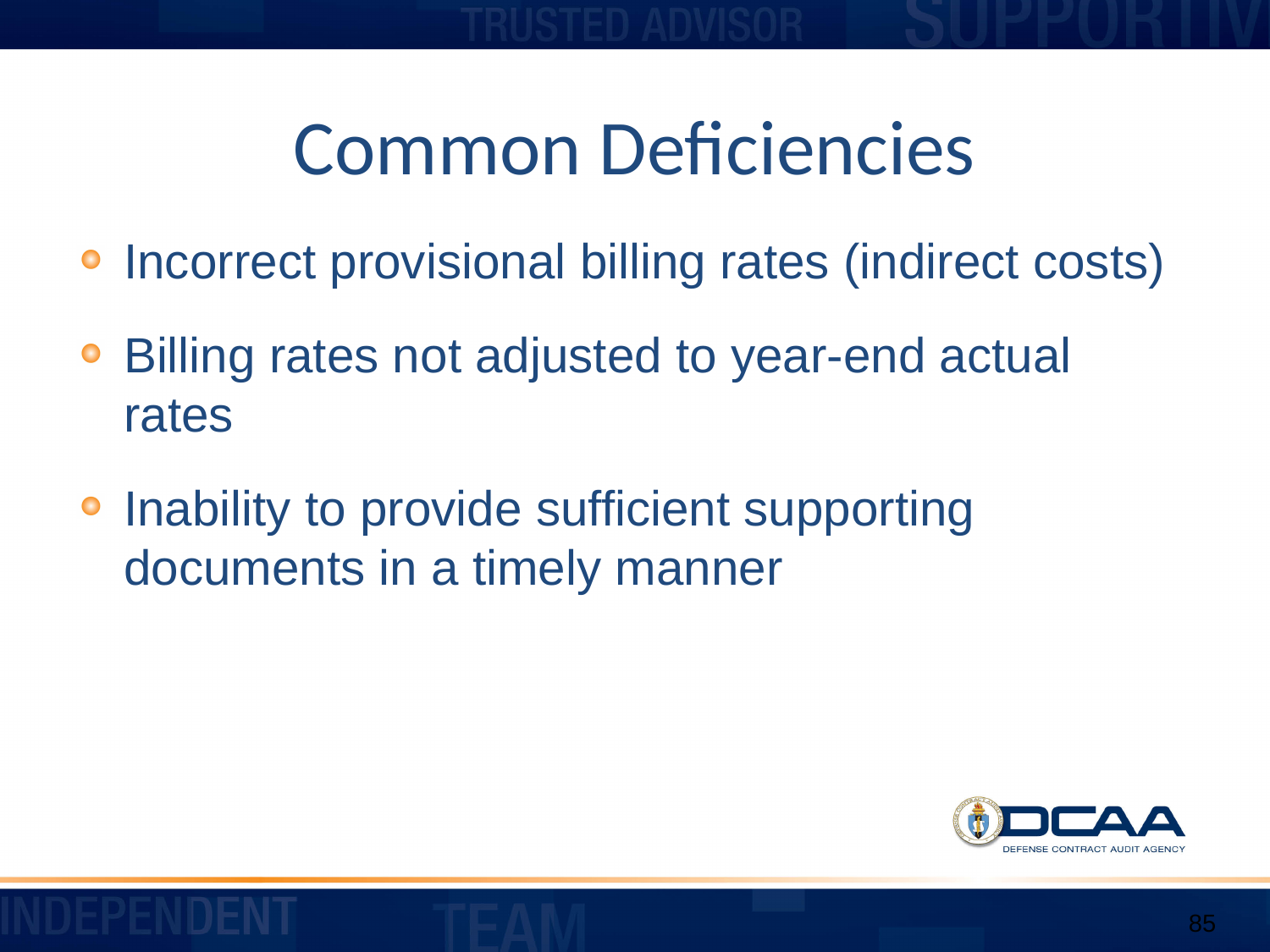

# Common Deficiencies
Incorrect provisional billing rates (indirect costs)

Billing rates not adjusted to year-end actual rates

Inability to provide sufficient supporting documents in a timely manner

85